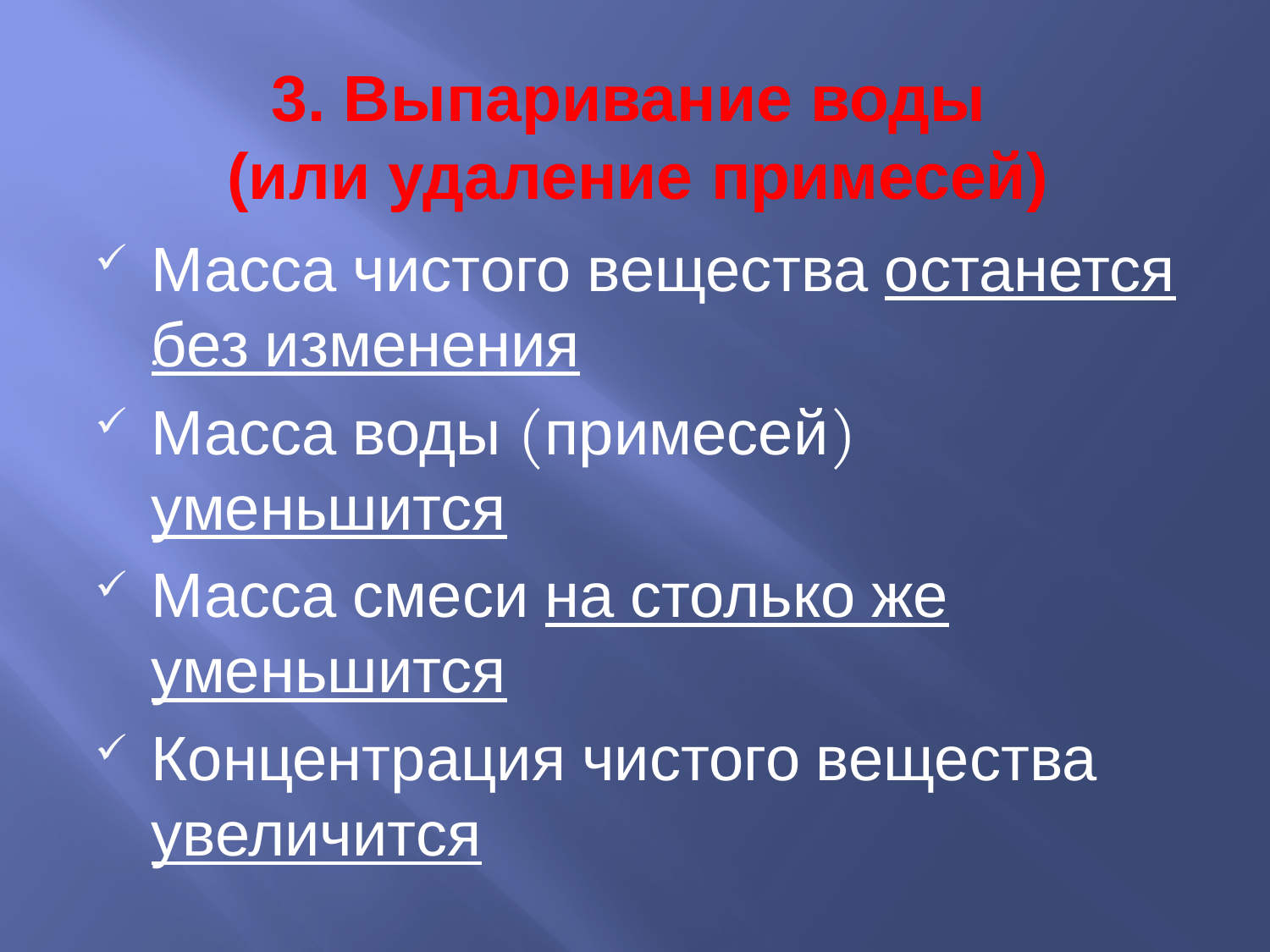

# 3. Выпаривание воды (или удаление примесей)
Масса чистого вещества останется без изменения
Масса воды (примесей) уменьшится
Масса смеси на столько же уменьшится
Концентрация чистого вещества увеличится

.